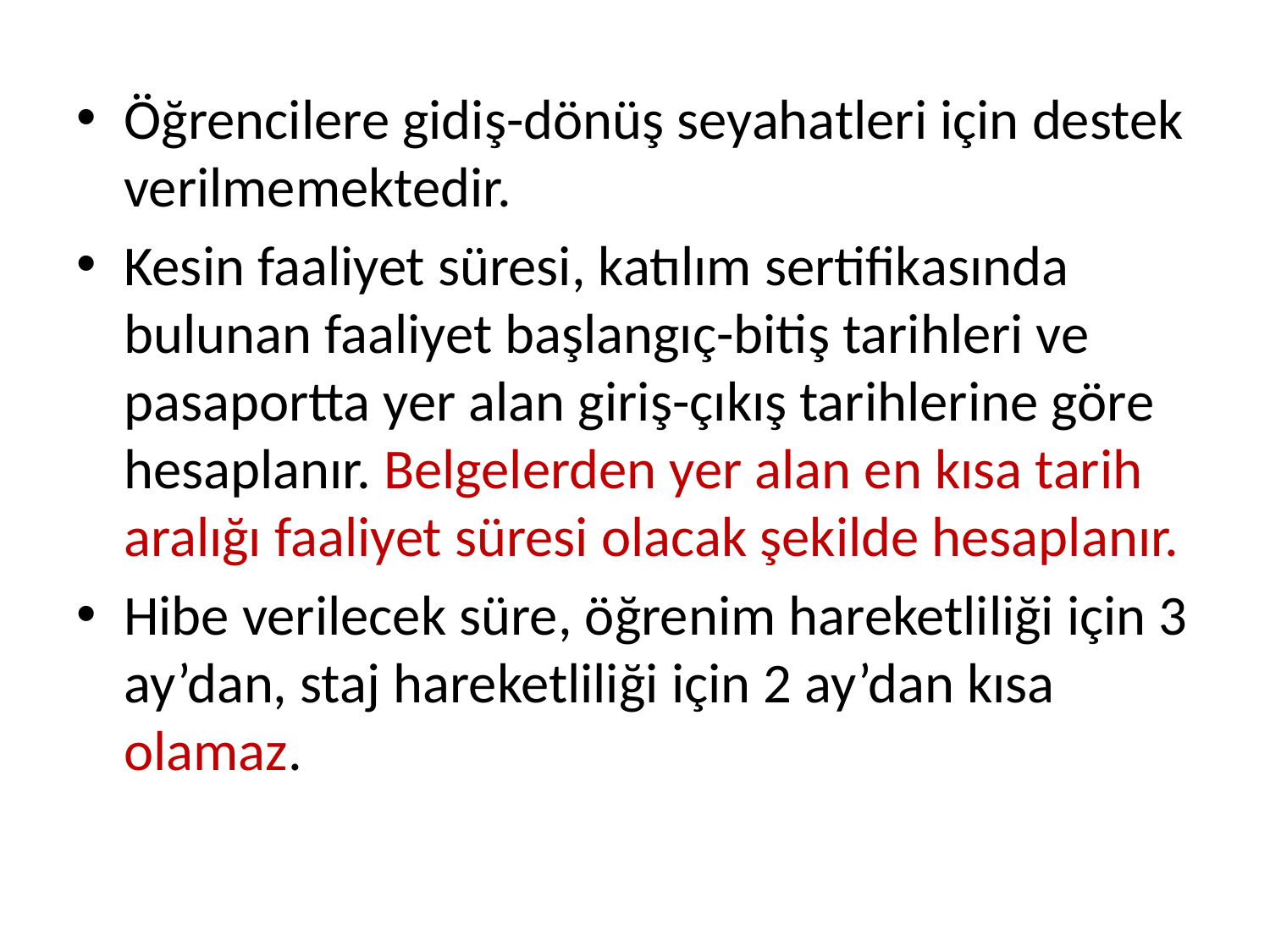

Öğrencilere gidiş-dönüş seyahatleri için destek verilmemektedir.
Kesin faaliyet süresi, katılım sertifikasında bulunan faaliyet başlangıç-bitiş tarihleri ve pasaportta yer alan giriş-çıkış tarihlerine göre hesaplanır. Belgelerden yer alan en kısa tarih aralığı faaliyet süresi olacak şekilde hesaplanır.
Hibe verilecek süre, öğrenim hareketliliği için 3 ay’dan, staj hareketliliği için 2 ay’dan kısa olamaz.